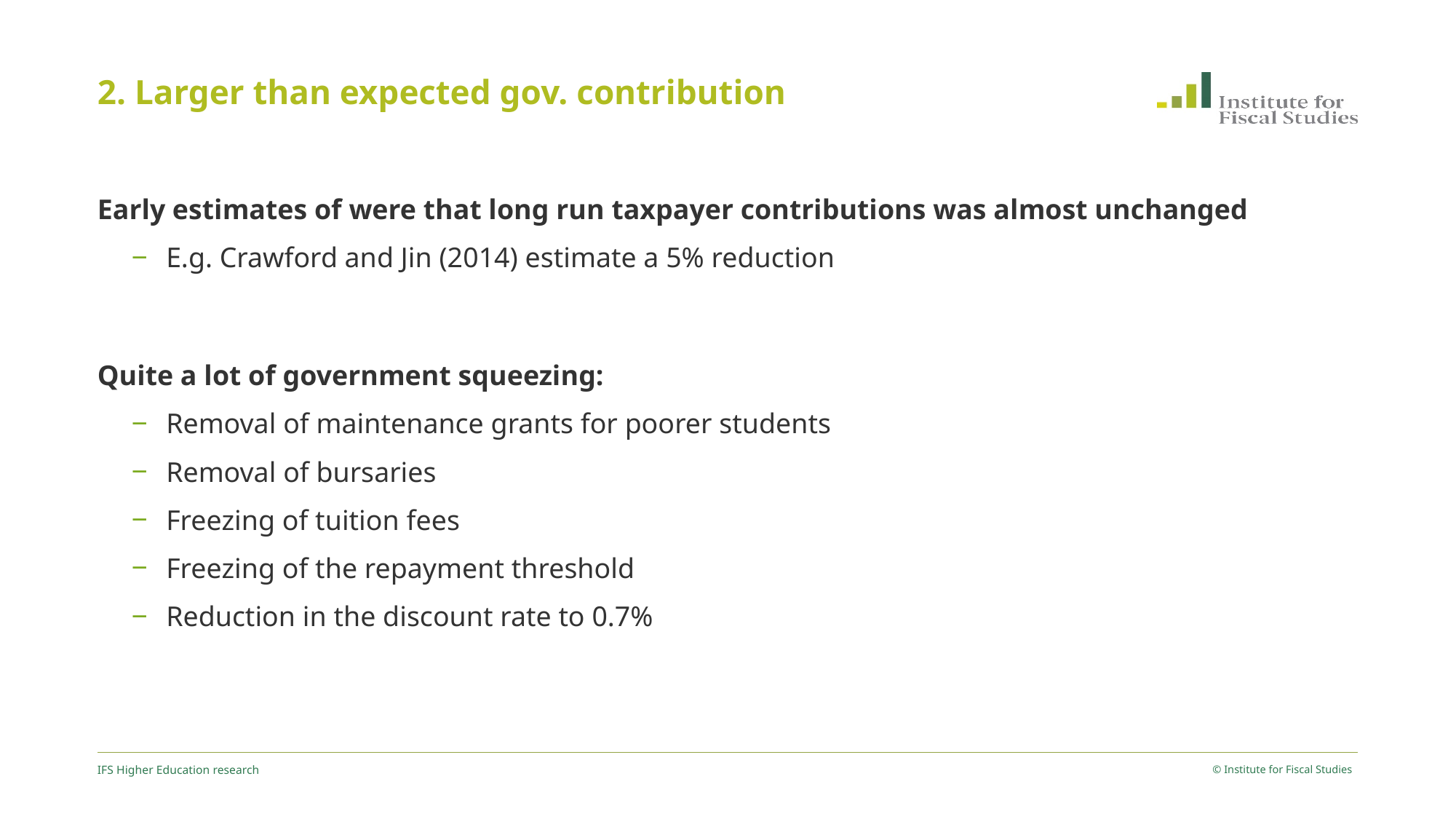

# 2. Larger than expected gov. contribution
Early estimates of were that long run taxpayer contributions was almost unchanged
E.g. Crawford and Jin (2014) estimate a 5% reduction

Quite a lot of government squeezing:
Removal of maintenance grants for poorer students
Removal of bursaries
Freezing of tuition fees
Freezing of the repayment threshold
Reduction in the discount rate to 0.7%

IFS Higher Education research
© Institute for Fiscal Studies